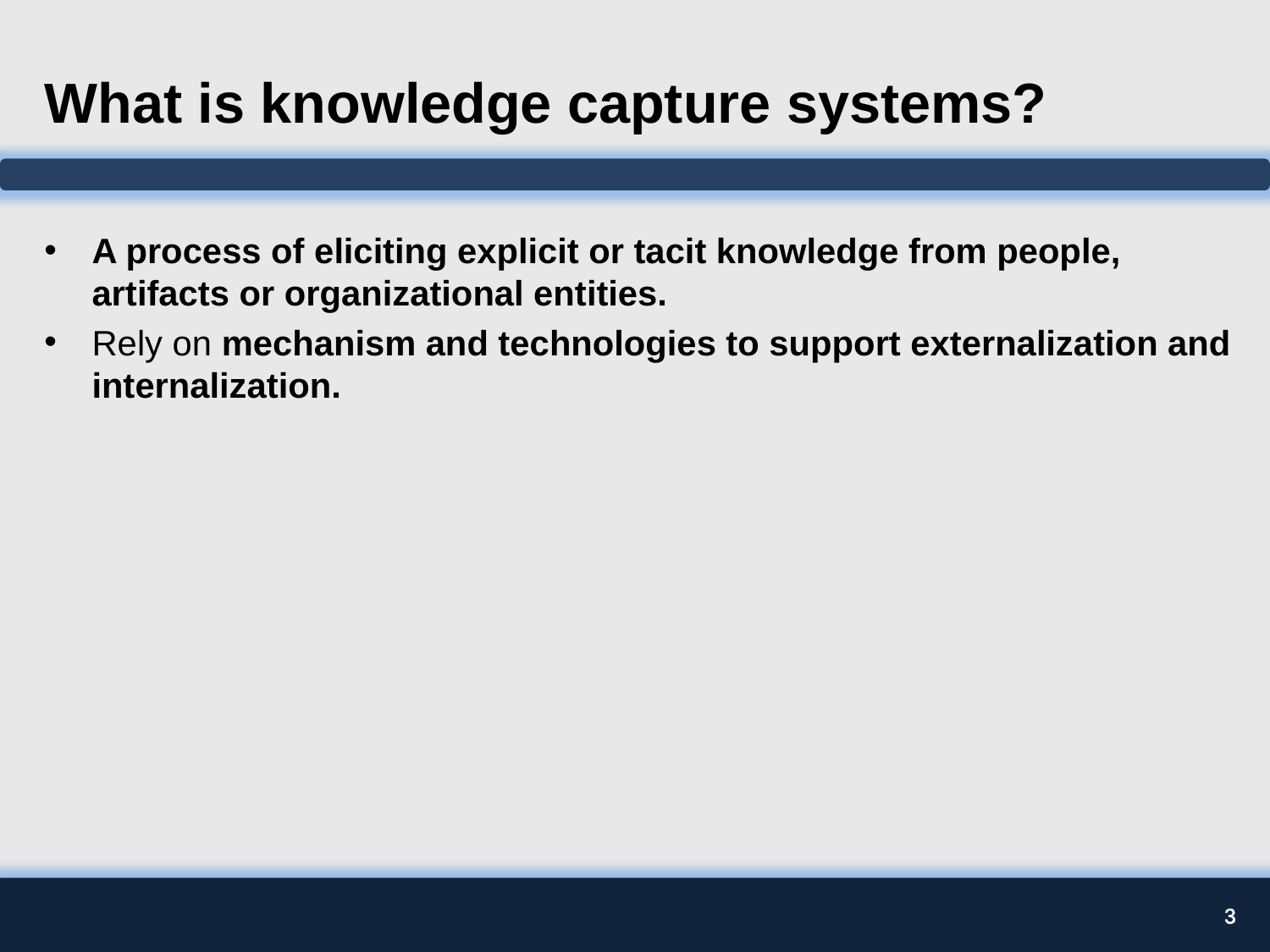

# What is knowledge capture systems?
A process of eliciting explicit or tacit knowledge from people, artifacts or organizational entities.
Rely on mechanism and technologies to support externalization and internalization.
3